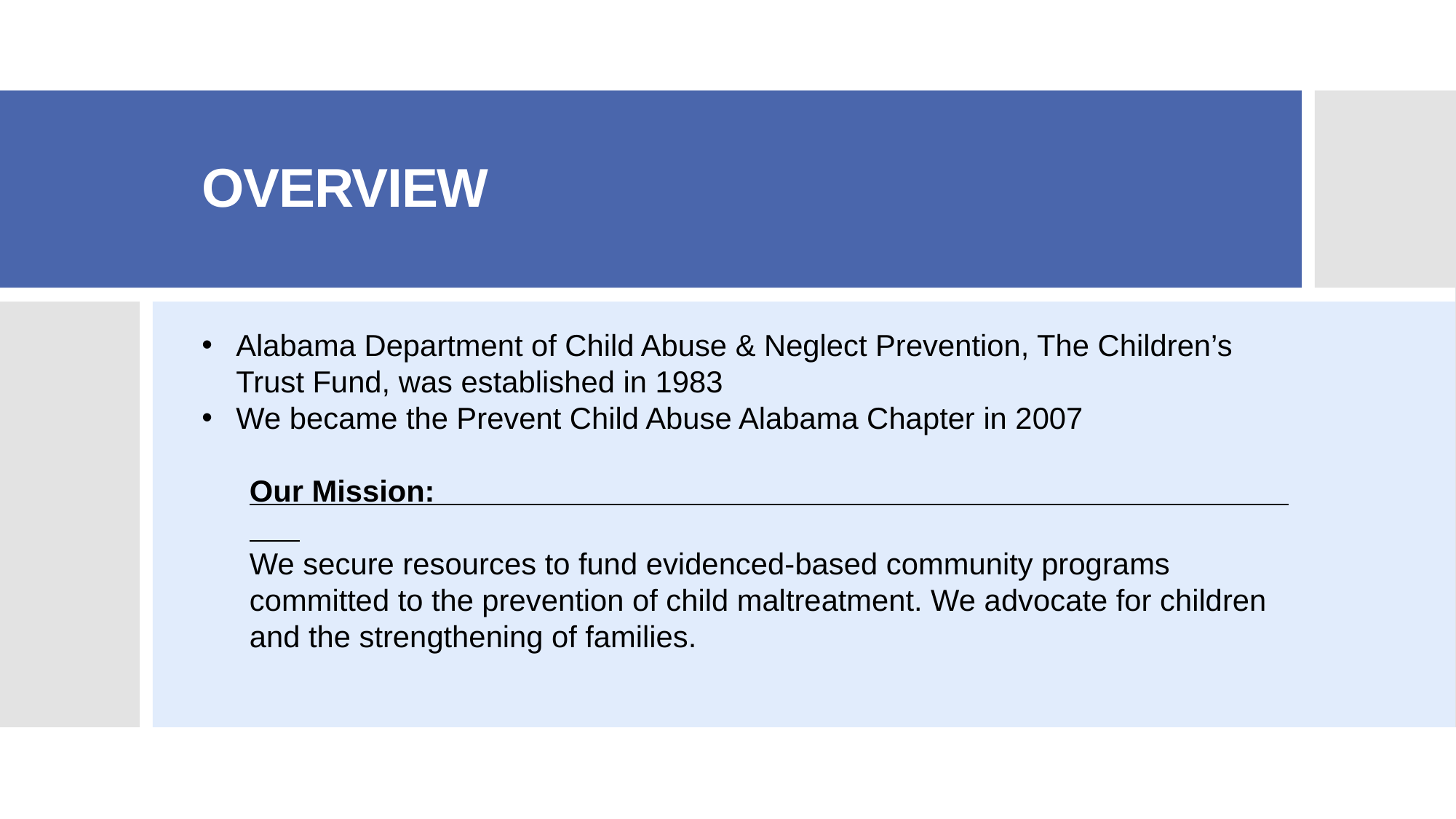

# OVERVIEW

Alabama Department of Child Abuse & Neglect Prevention, The Children’s Trust Fund, was established in 1983
We became the Prevent Child Abuse Alabama Chapter in 2007

Our Mission:
We secure resources to fund evidenced-based community programs committed to the prevention of child maltreatment. We advocate for children and the strengthening of families.